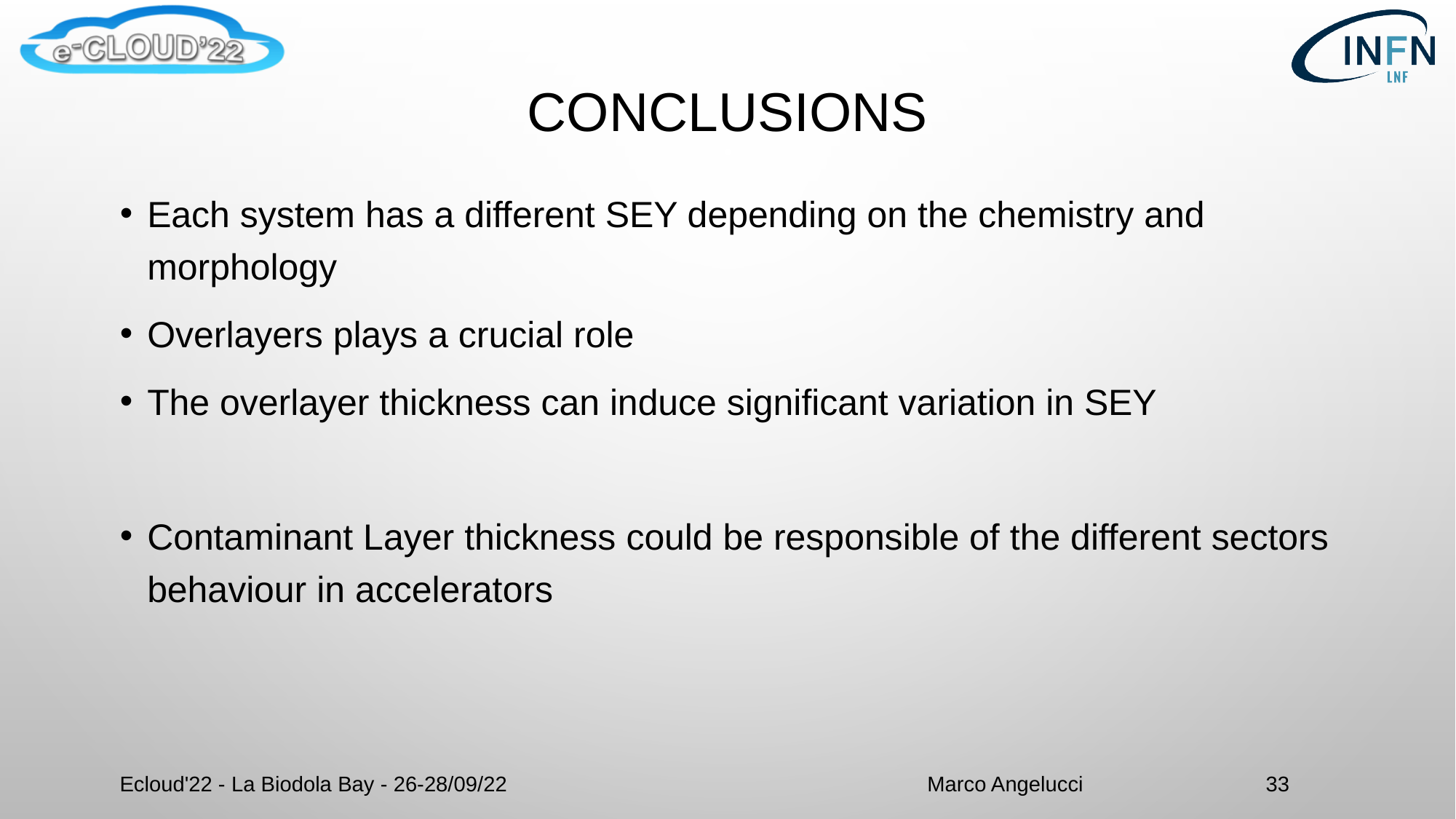

# Conclusions
Each system has a different SEY depending on the chemistry and morphology
Overlayers plays a crucial role
The overlayer thickness can induce significant variation in SEY

Contaminant Layer thickness could be responsible of the different sectors behaviour in accelerators

Ecloud'22 - La Biodola Bay - 26-28/09/22
Marco Angelucci
33